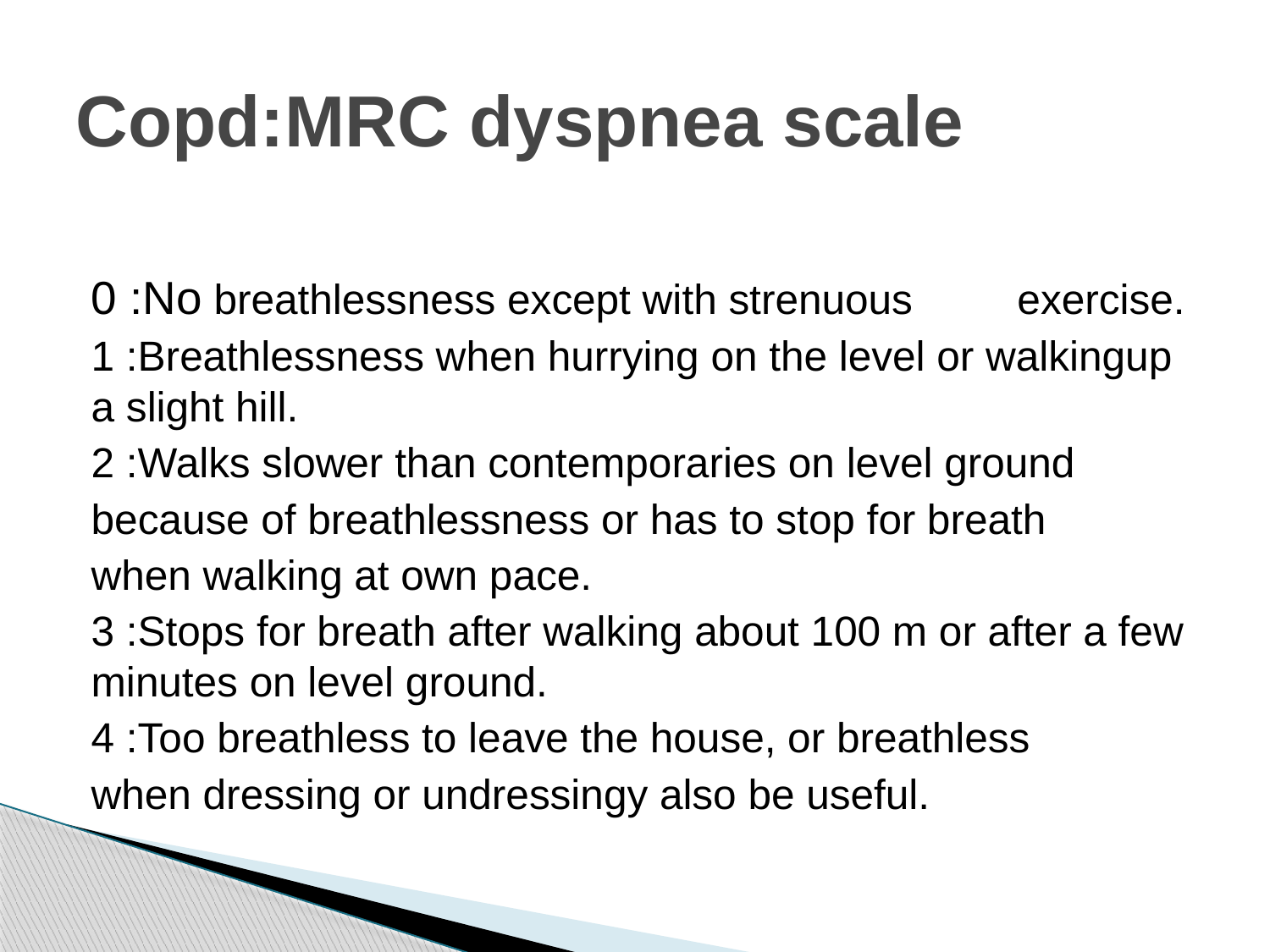

# Copd:MRC dyspnea scale

0 :No breathlessness except with strenuous         exercise.
1 :Breathlessness when hurrying on the level or walkingup a slight hill.
2 :Walks slower than contemporaries on level ground
because of breathlessness or has to stop for breath
when walking at own pace.
3 :Stops for breath after walking about 100 m or after a few minutes on level ground.
4 :Too breathless to leave the house, or breathless
when dressing or undressingy also be useful.